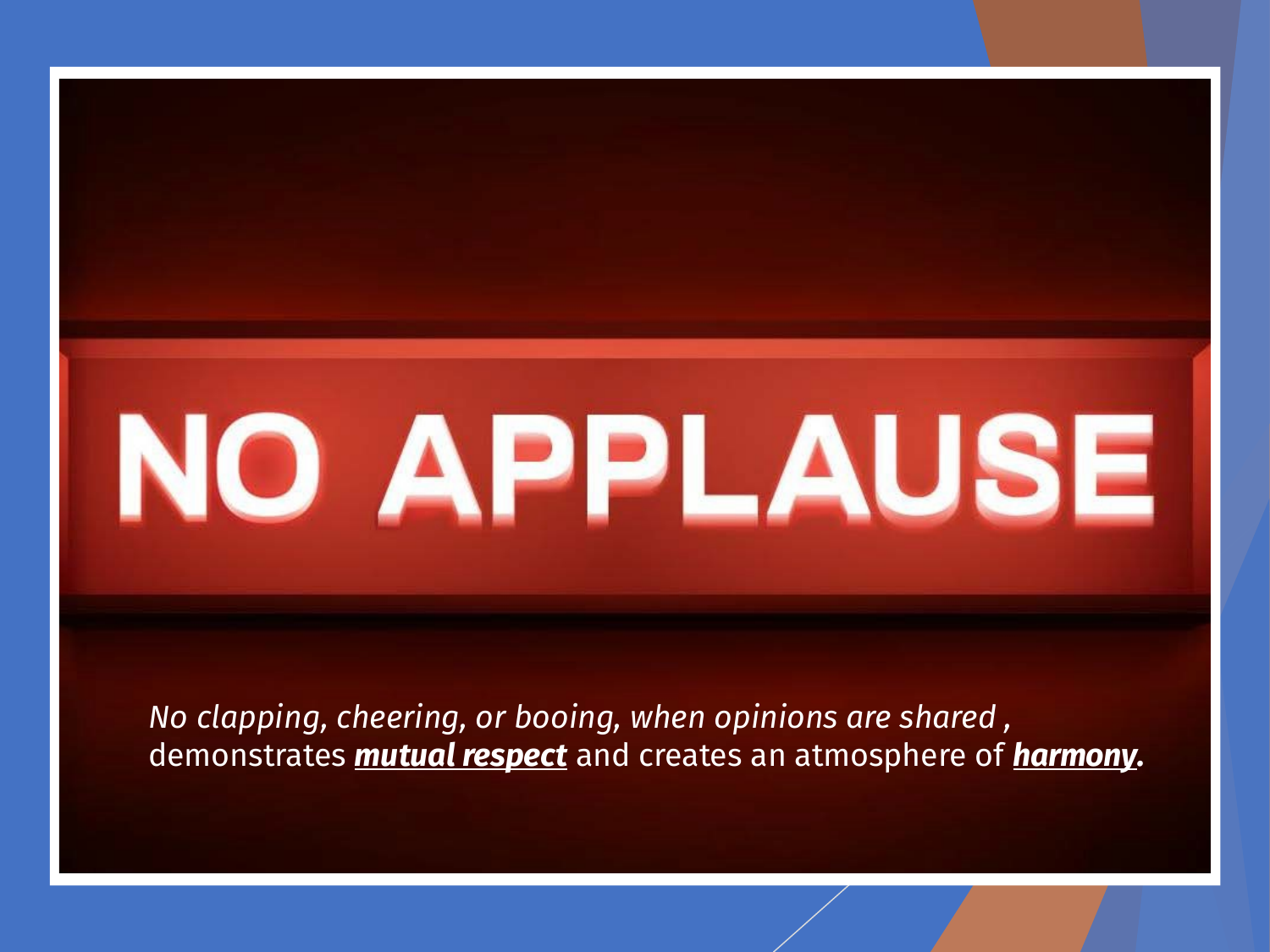

No clapping, cheering, or booing, when opinions are shared ,
demonstrates mutual respect and creates an atmosphere of harmony.